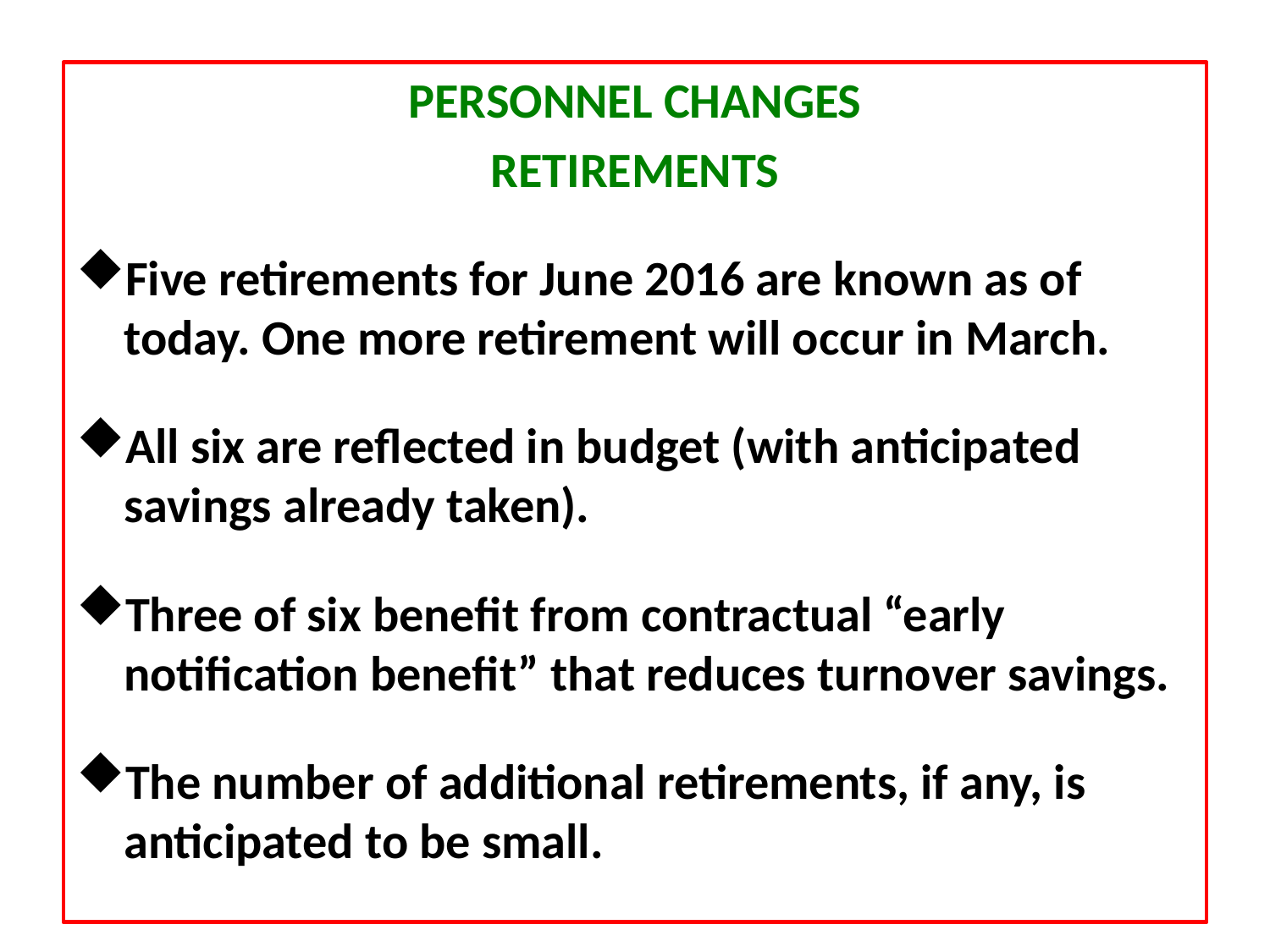

PERSONNEL CHANGES
RETIREMENTS

Five retirements for June 2016 are known as of today. One more retirement will occur in March.

All six are reflected in budget (with anticipated savings already taken).

Three of six benefit from contractual “early notification benefit” that reduces turnover savings.

The number of additional retirements, if any, is anticipated to be small.